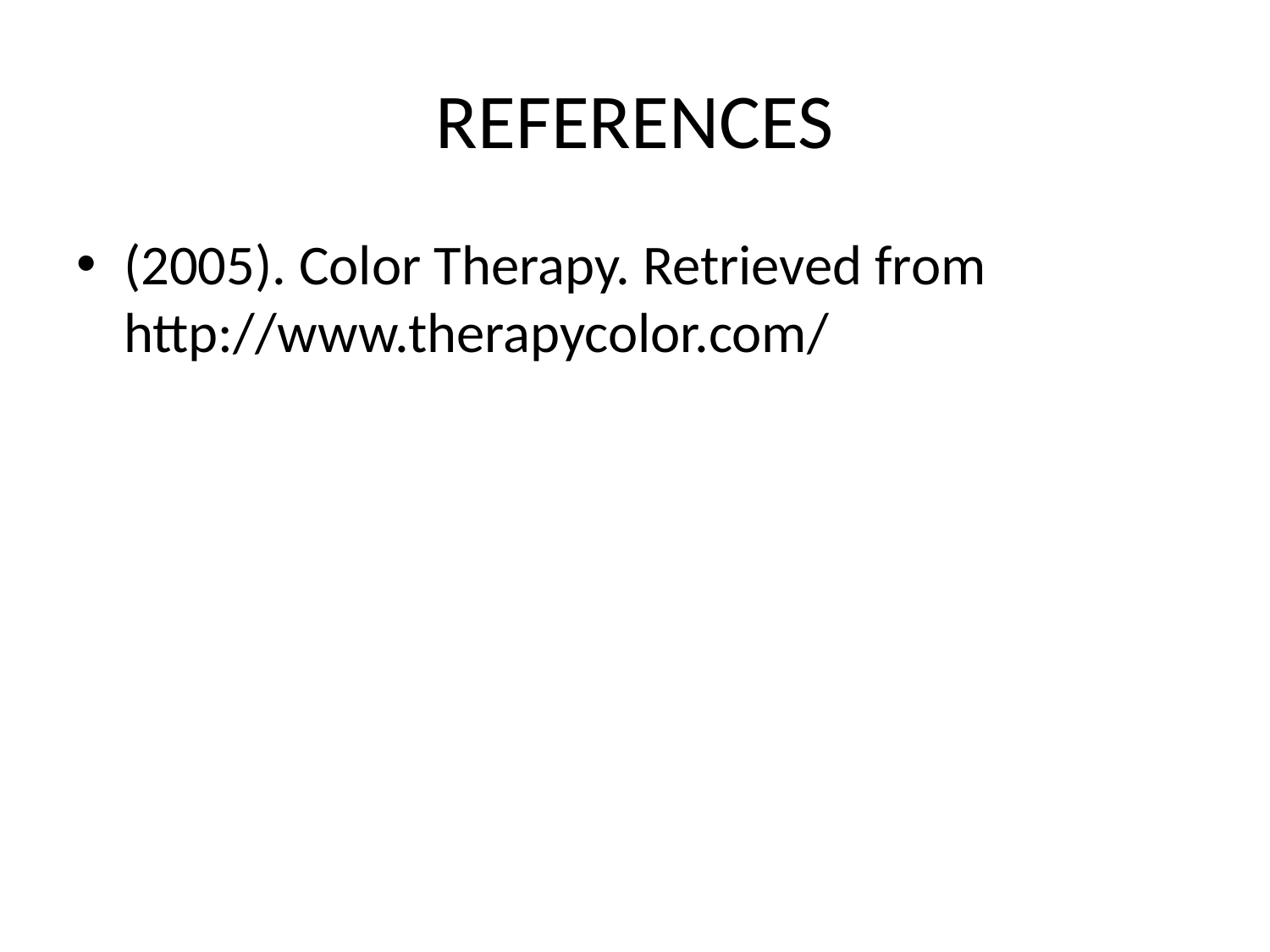

# REFERENCES
(2005). Color Therapy. Retrieved from http://www.therapycolor.com/